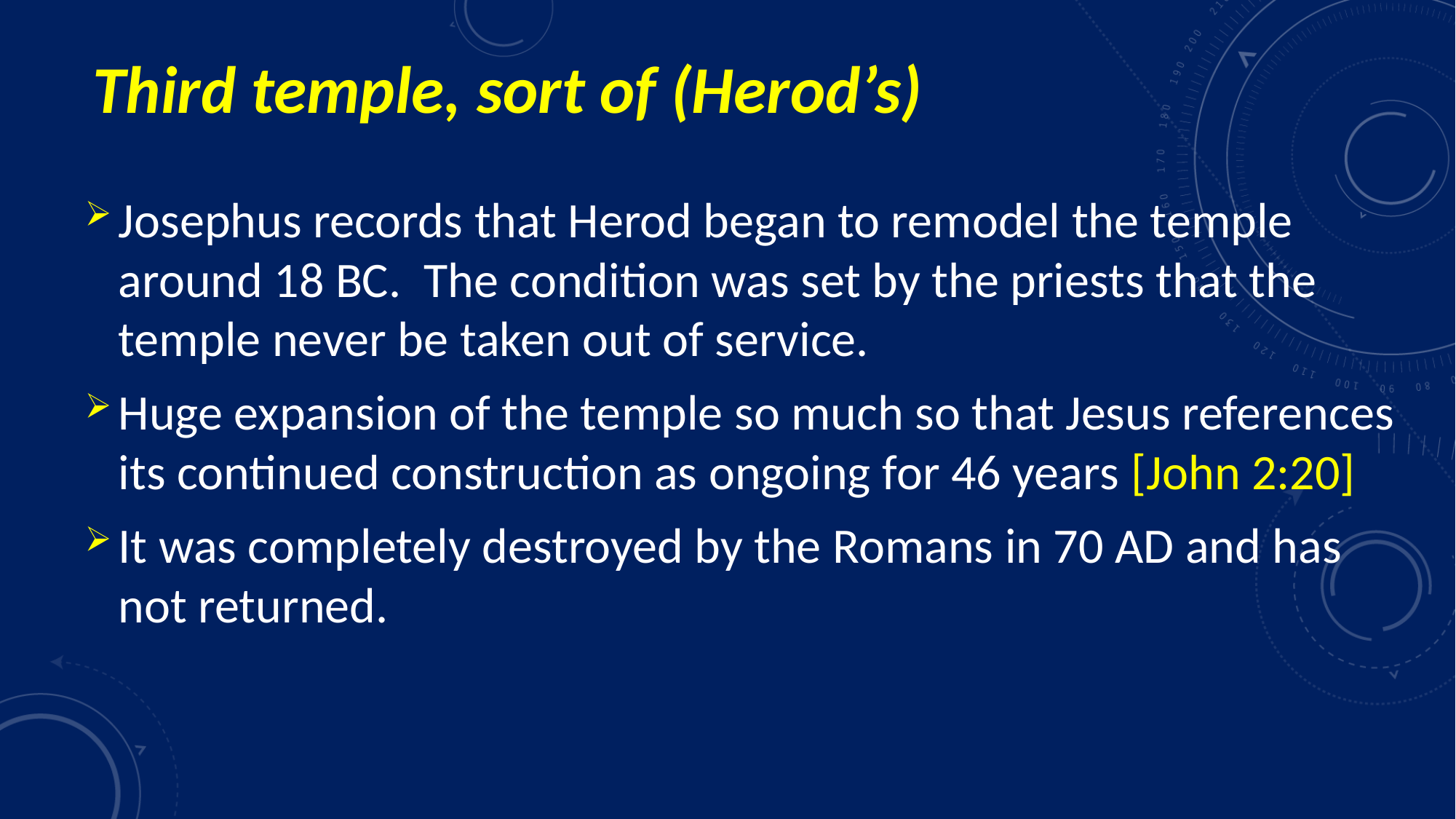

# Third temple, sort of (Herod’s)
Josephus records that Herod began to remodel the temple around 18 BC.  The condition was set by the priests that the temple never be taken out of service.
Huge expansion of the temple so much so that Jesus references its continued construction as ongoing for 46 years [John 2:20]
It was completely destroyed by the Romans in 70 AD and has not returned.